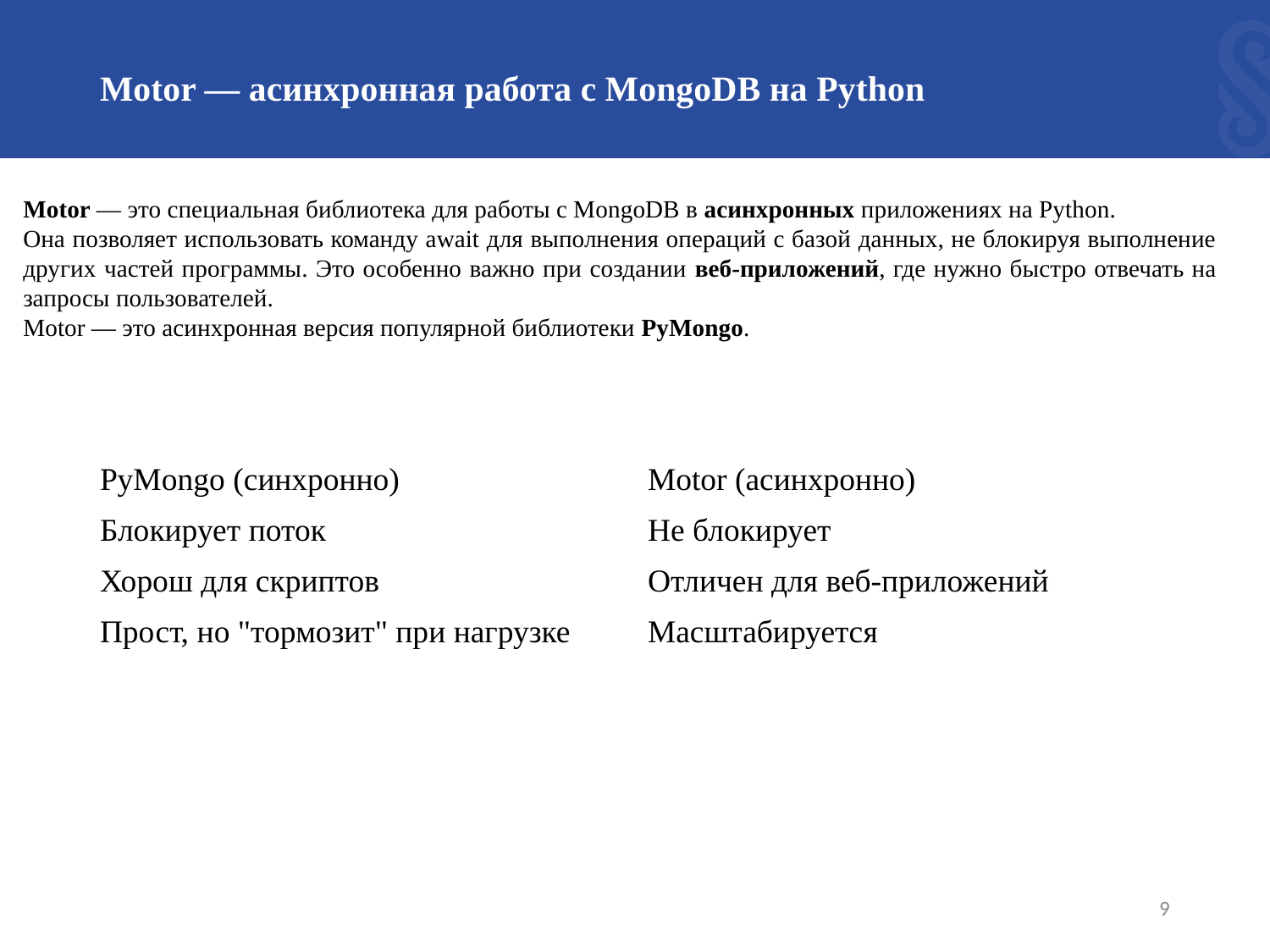

# Motor — асинхронная работа с MongoDB на Python
Motor — это специальная библиотека для работы с MongoDB в асинхронных приложениях на Python.
Она позволяет использовать команду await для выполнения операций с базой данных, не блокируя выполнение других частей программы. Это особенно важно при создании веб-приложений, где нужно быстро отвечать на запросы пользователей.
Motor — это асинхронная версия популярной библиотеки PyMongo.
| PyMongo (синхронно) | Motor (асинхронно) |
| --- | --- |
| Блокирует поток | Не блокирует |
| Хорош для скриптов | Отличен для веб-приложений |
| Прост, но "тормозит" при нагрузке | Масштабируется |
9